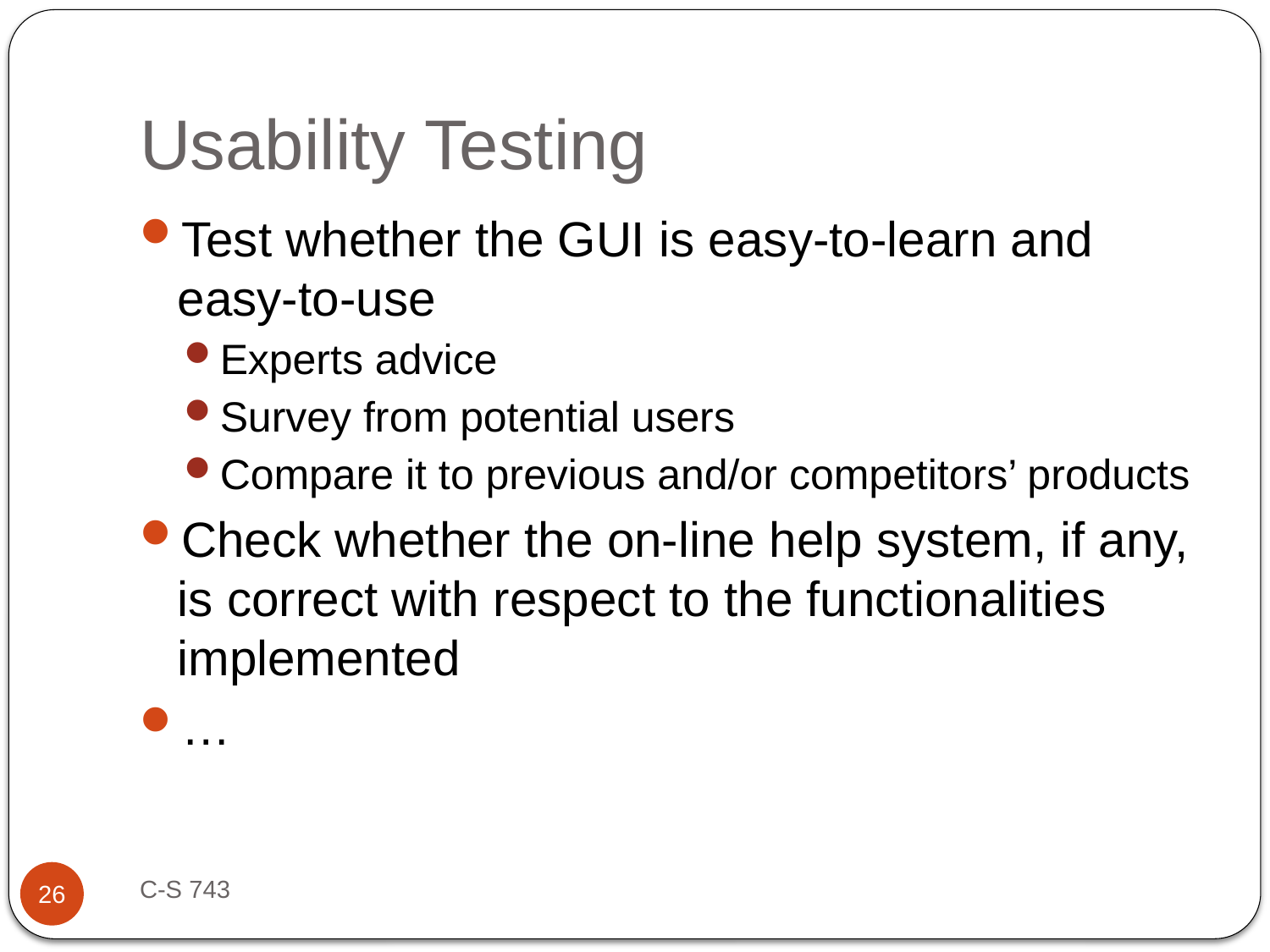

# Usability Testing
Test whether the GUI is easy-to-learn and easy-to-use
Experts advice
Survey from potential users
Compare it to previous and/or competitors’ products
Check whether the on-line help system, if any, is correct with respect to the functionalities implemented
…
C-S 743
26